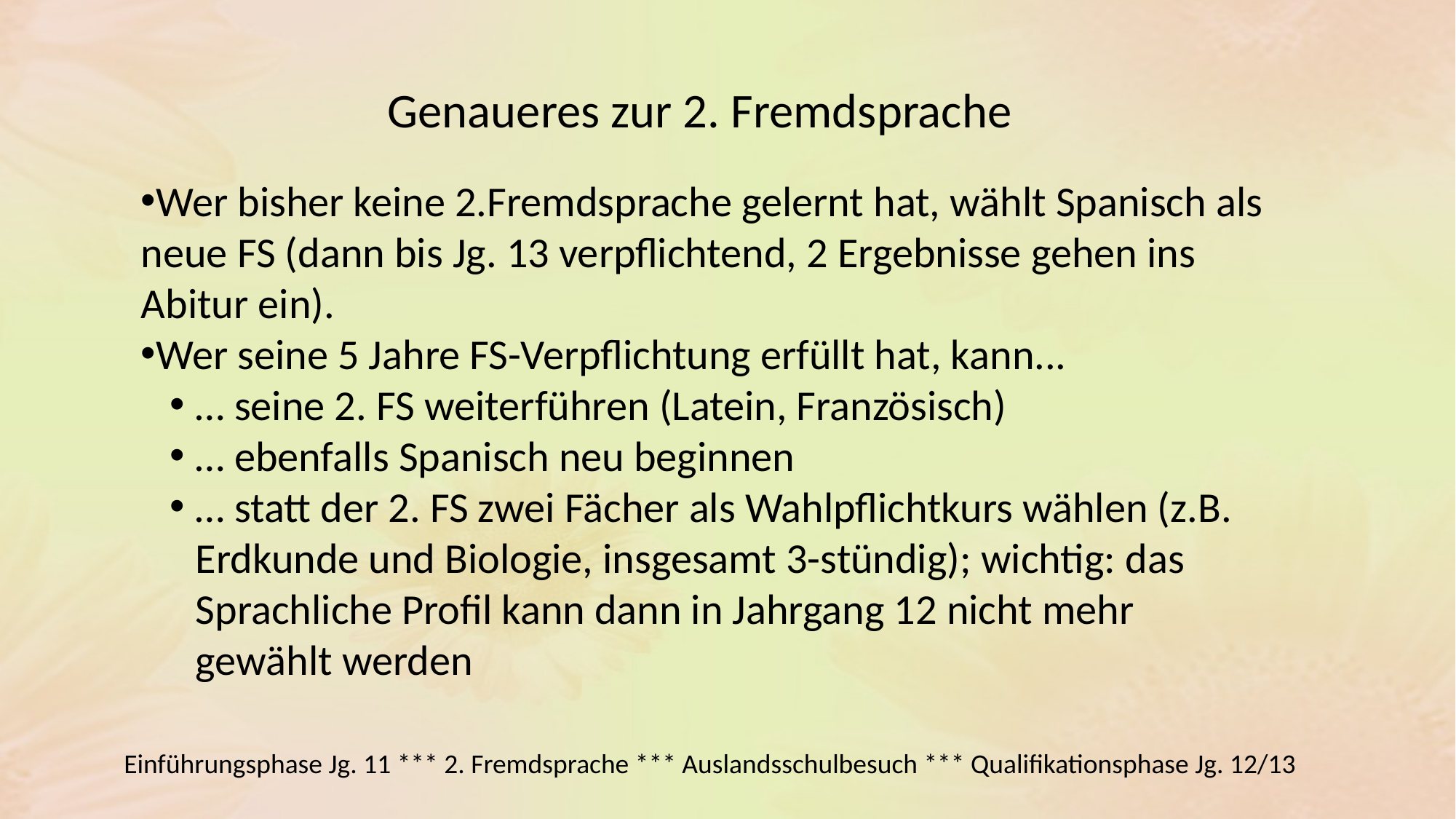

Genaueres zur 2. Fremdsprache

Wer bisher keine 2.Fremdsprache gelernt hat, wählt Spanisch als neue FS (dann bis Jg. 13 verpflichtend, 2 Ergebnisse gehen ins Abitur ein).
Wer seine 5 Jahre FS-Verpflichtung erfüllt hat, kann...
… seine 2. FS weiterführen (Latein, Französisch)
… ebenfalls Spanisch neu beginnen
… statt der 2. FS zwei Fächer als Wahlpflichtkurs wählen (z.B. Erdkunde und Biologie, insgesamt 3-stündig); wichtig: das Sprachliche Profil kann dann in Jahrgang 12 nicht mehr gewählt werden
Einführungsphase Jg. 11 *** 2. Fremdsprache *** Auslandsschulbesuch *** Qualifikationsphase Jg. 12/13